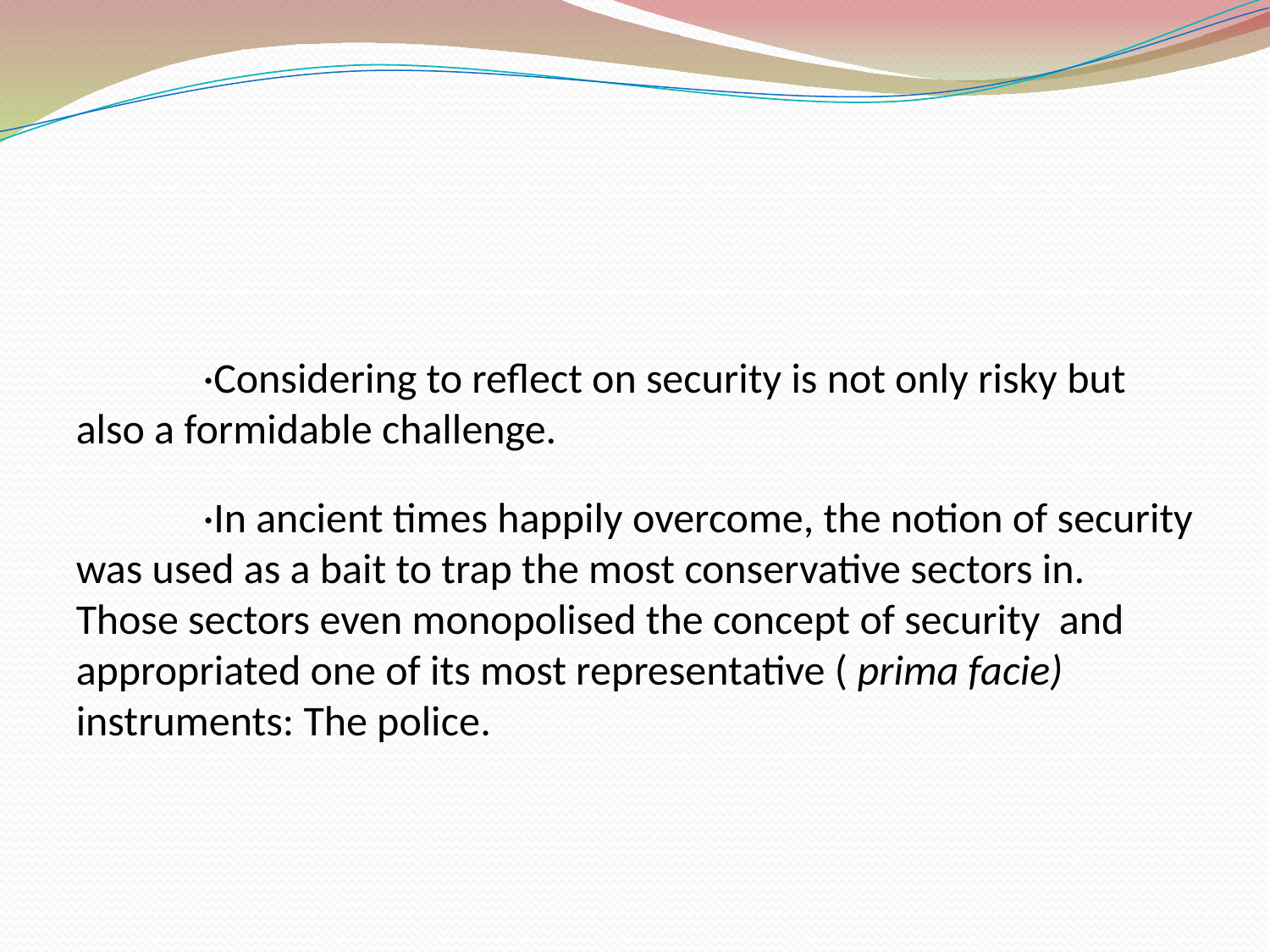

·Considering to reflect on security is not only risky but also a formidable challenge.

	·In ancient times happily overcome, the notion of security was used as a bait to trap the most conservative sectors in.  Those sectors even monopolised the concept of security  and appropriated one of its most representative ( prima facie) instruments: The police.